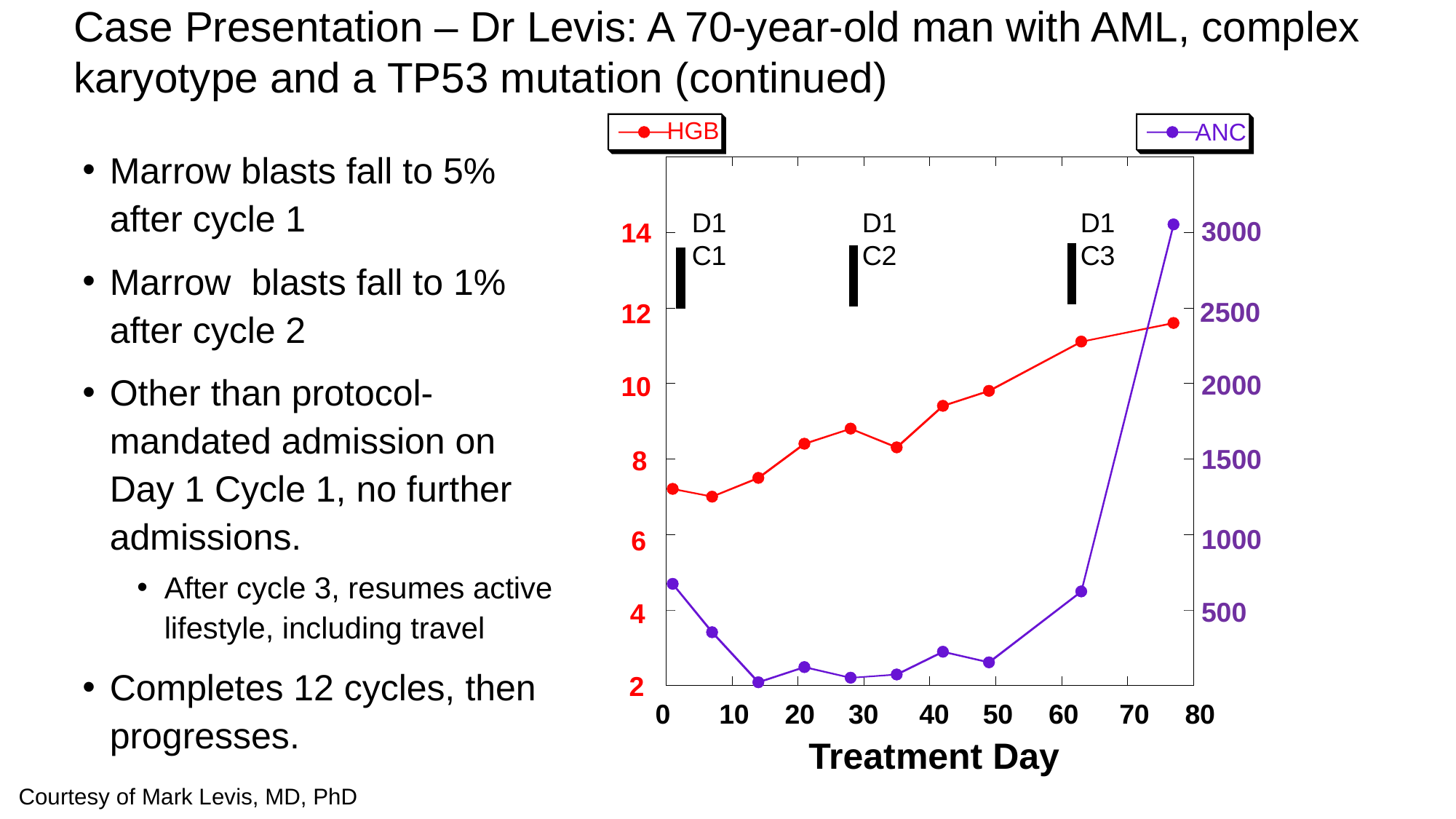

Case Presentation – Dr Levis: A 70-year-old man with AML, complex
karyotype and a TP53 mutation (continued)

ANC

HGB

3000
14

2500
12

2000
10

1500
8

1000
6

500
4

2

0
10
20
30
40
50
60
70
80
Treatment Day
D1
C1
D1
C2
D1
C3
1
Marrow blasts fall to 5% after cycle 1
Marrow  blasts fall to 1% after cycle 2
Other than protocol-mandated admission on Day 1 Cycle 1, no further admissions.
After cycle 3, resumes active lifestyle, including travel
Completes 12 cycles, then progresses.
Courtesy of Mark Levis, MD, PhD